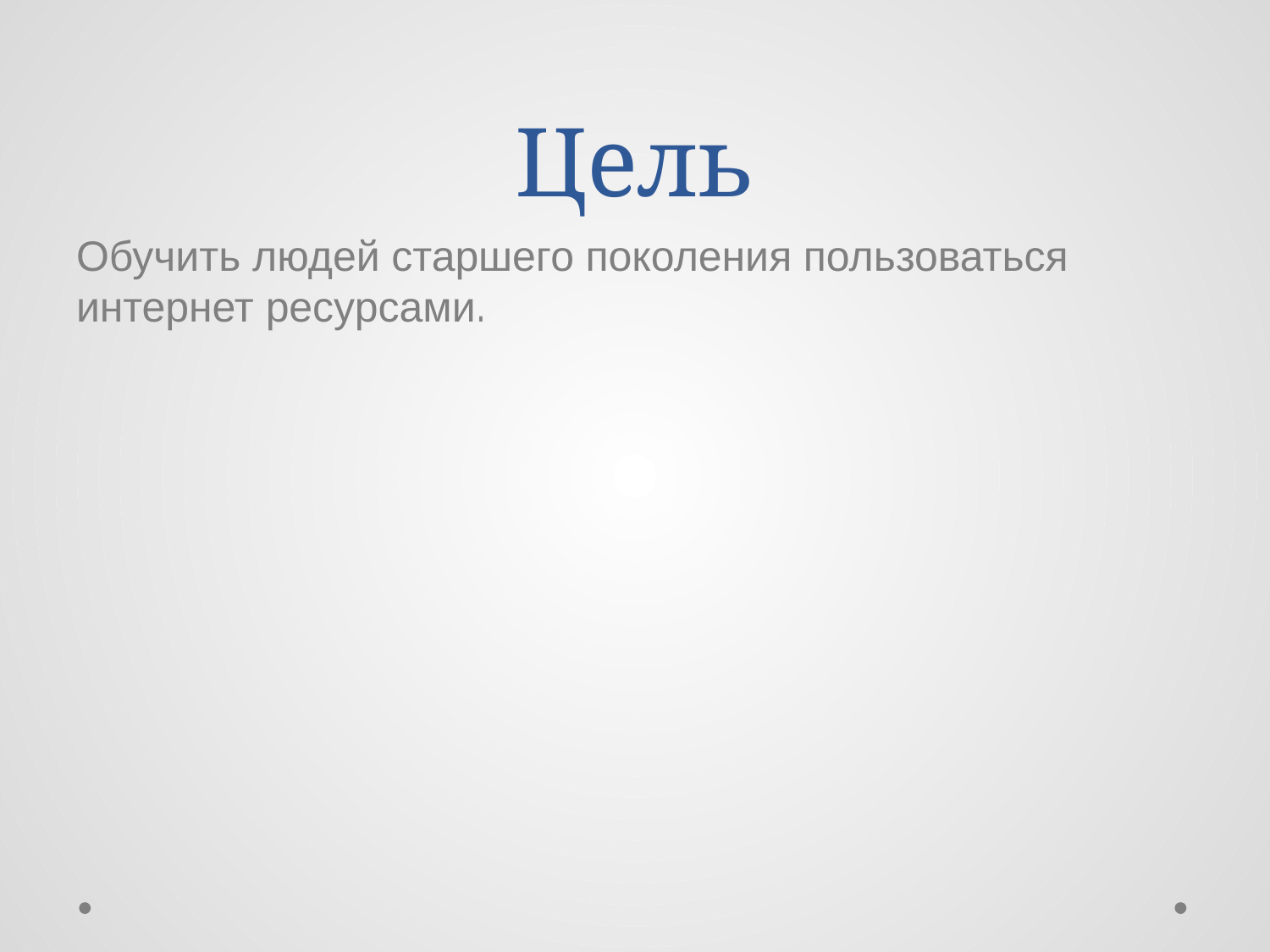

# Цель
Обучить людей старшего поколения пользоваться интернет ресурсами.